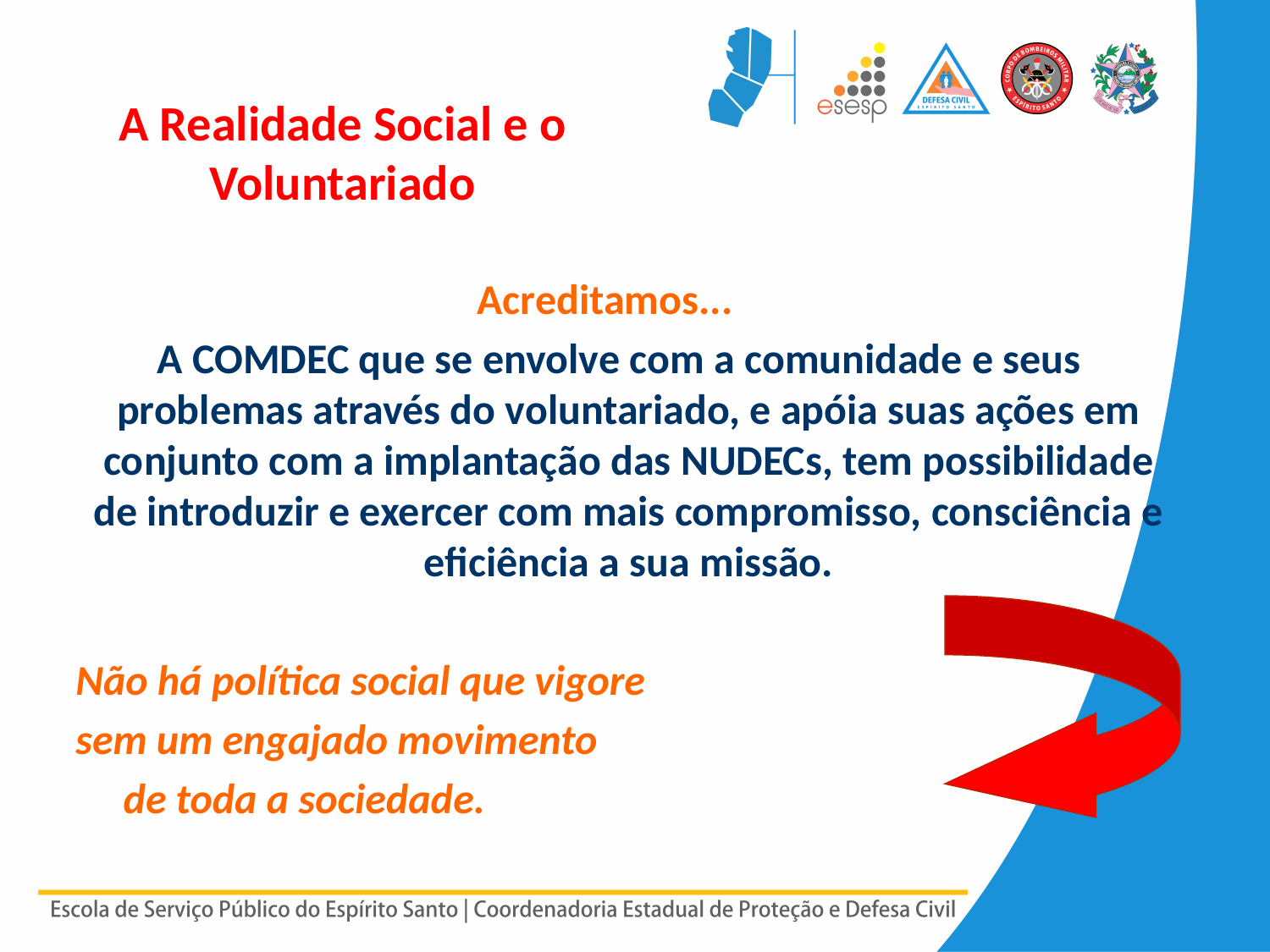

# A Realidade Social e o Voluntariado
Acreditamos...
   A COMDEC que se envolve com a comunidade e seus problemas através do voluntariado, e apóia suas ações em conjunto com a implantação das NUDECs, tem possibilidade de introduzir e exercer com mais compromisso, consciência e eficiência a sua missão.

    Não há política social que vigore
    sem um engajado movimento
         de toda a sociedade.